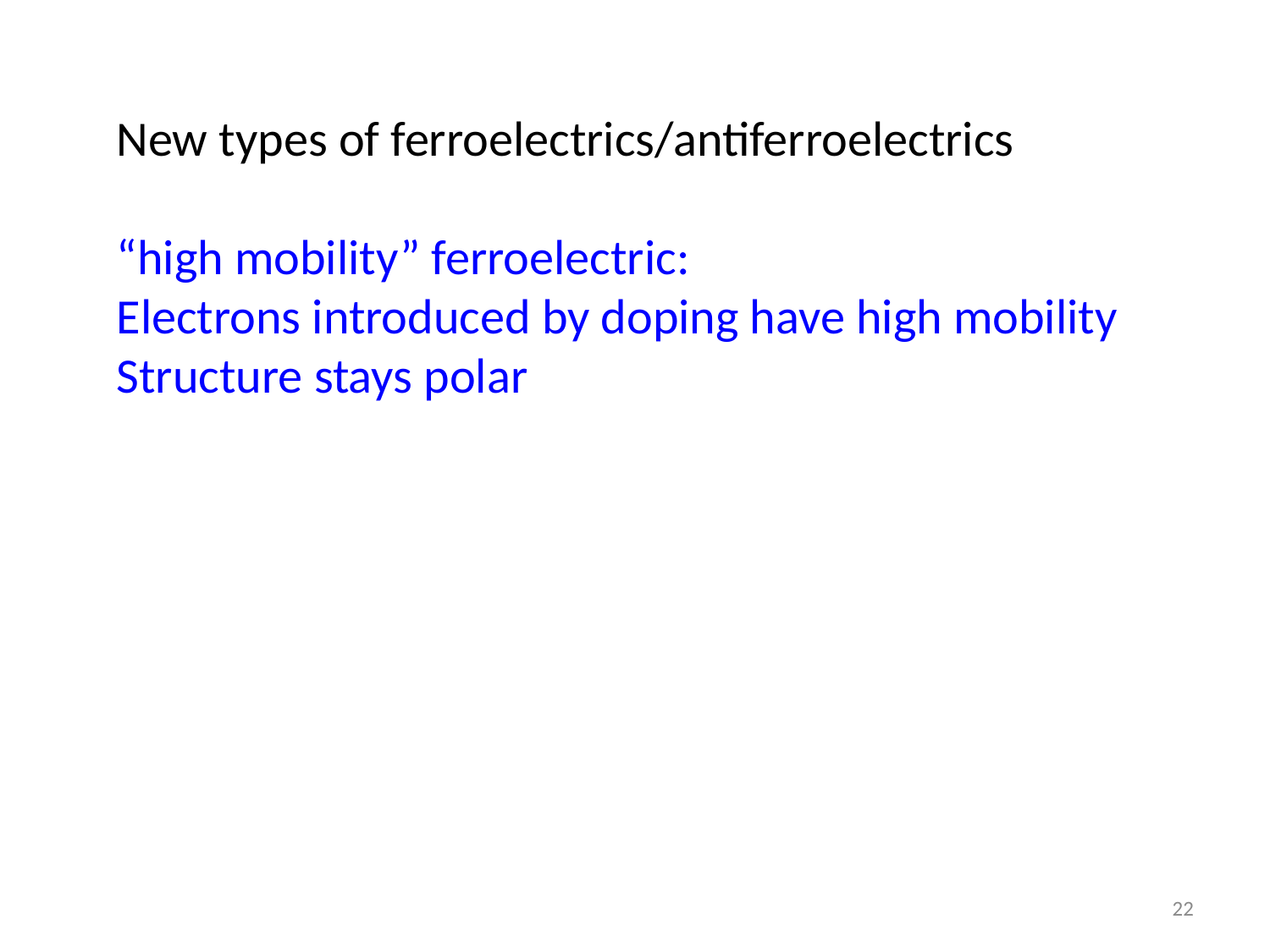

New types of ferroelectrics/antiferroelectrics

“high mobility” ferroelectric:
Electrons introduced by doping have high mobility
Structure stays polar
22